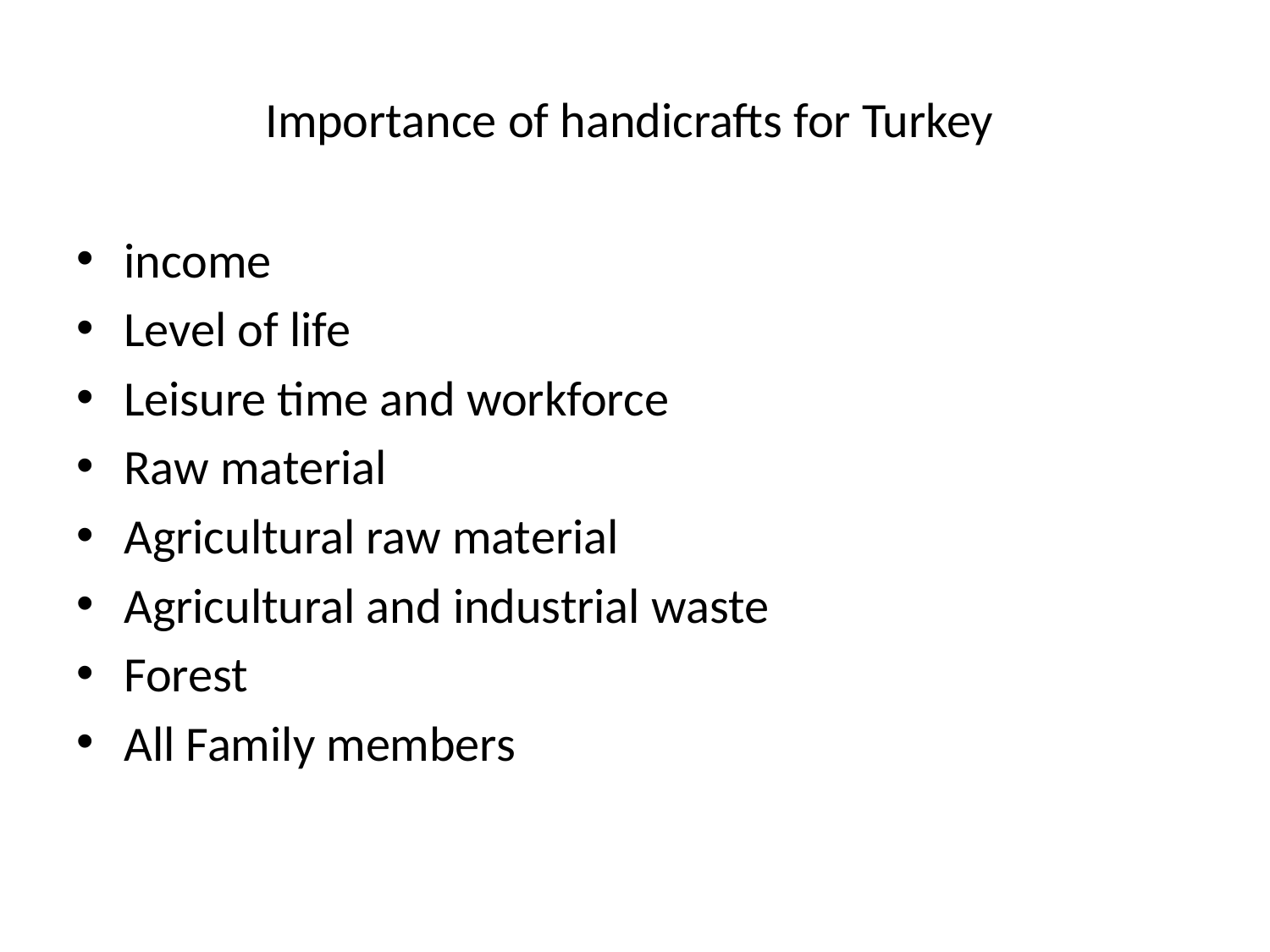

# Importance of handicrafts for Turkey
income
Level of life
Leisure time and workforce
Raw material
Agricultural raw material
Agricultural and industrial waste
Forest
All Family members